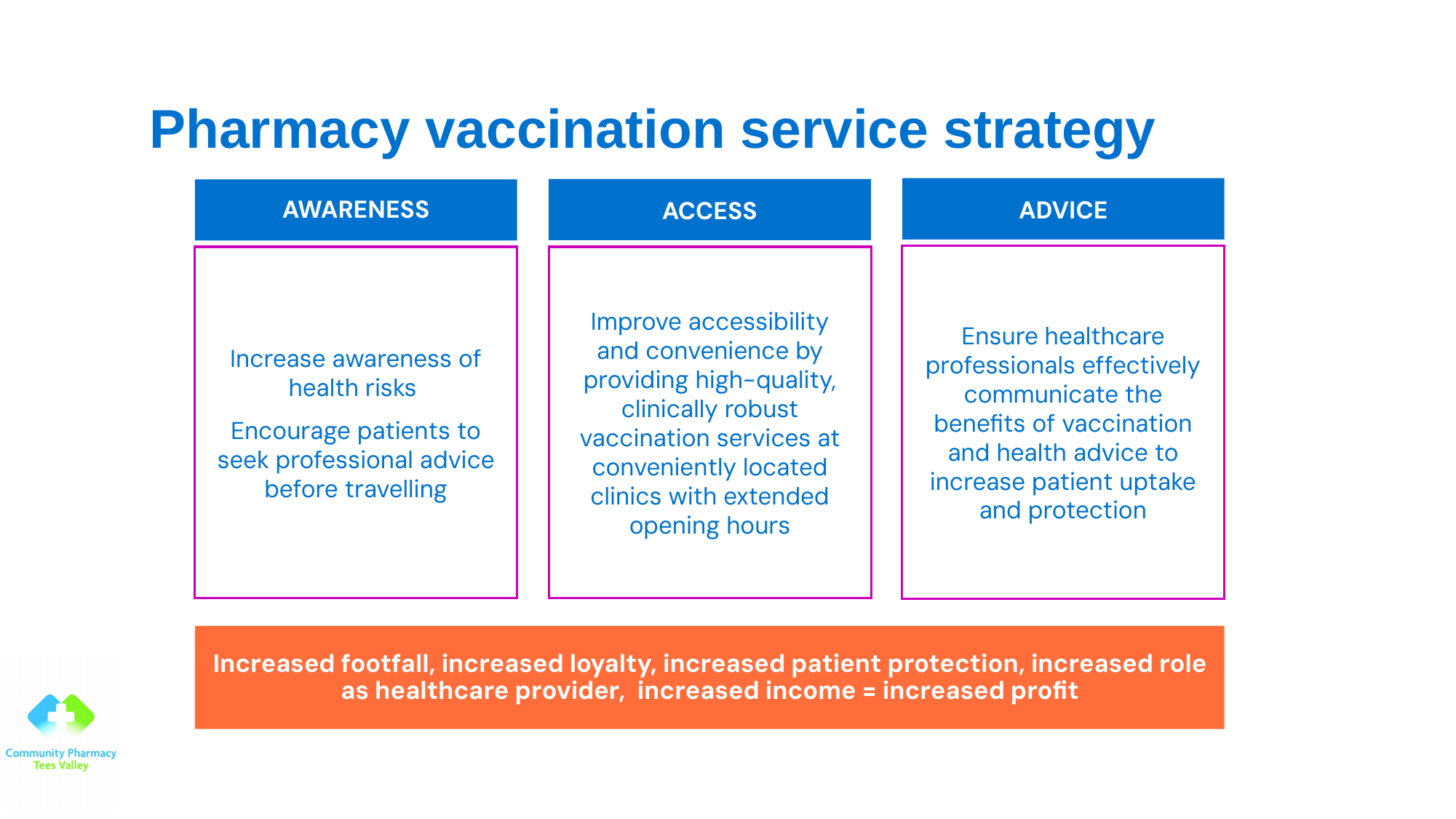

# Pharmacy vaccination service strategy
ADVICE
Ensure healthcare professionals effectively communicate the benefits of vaccination and health advice to increase patient uptake and protection
ACCESS
Improve accessibility and convenience by providing high-quality, clinically robust vaccination services at conveniently located clinics with extended opening hours
AWARENESS
Increase awareness of
health risks
Encourage patients to seek professional advice before travelling
Increased footfall, increased loyalty, increased patient protection, increased role as healthcare provider,  increased income = increased profit